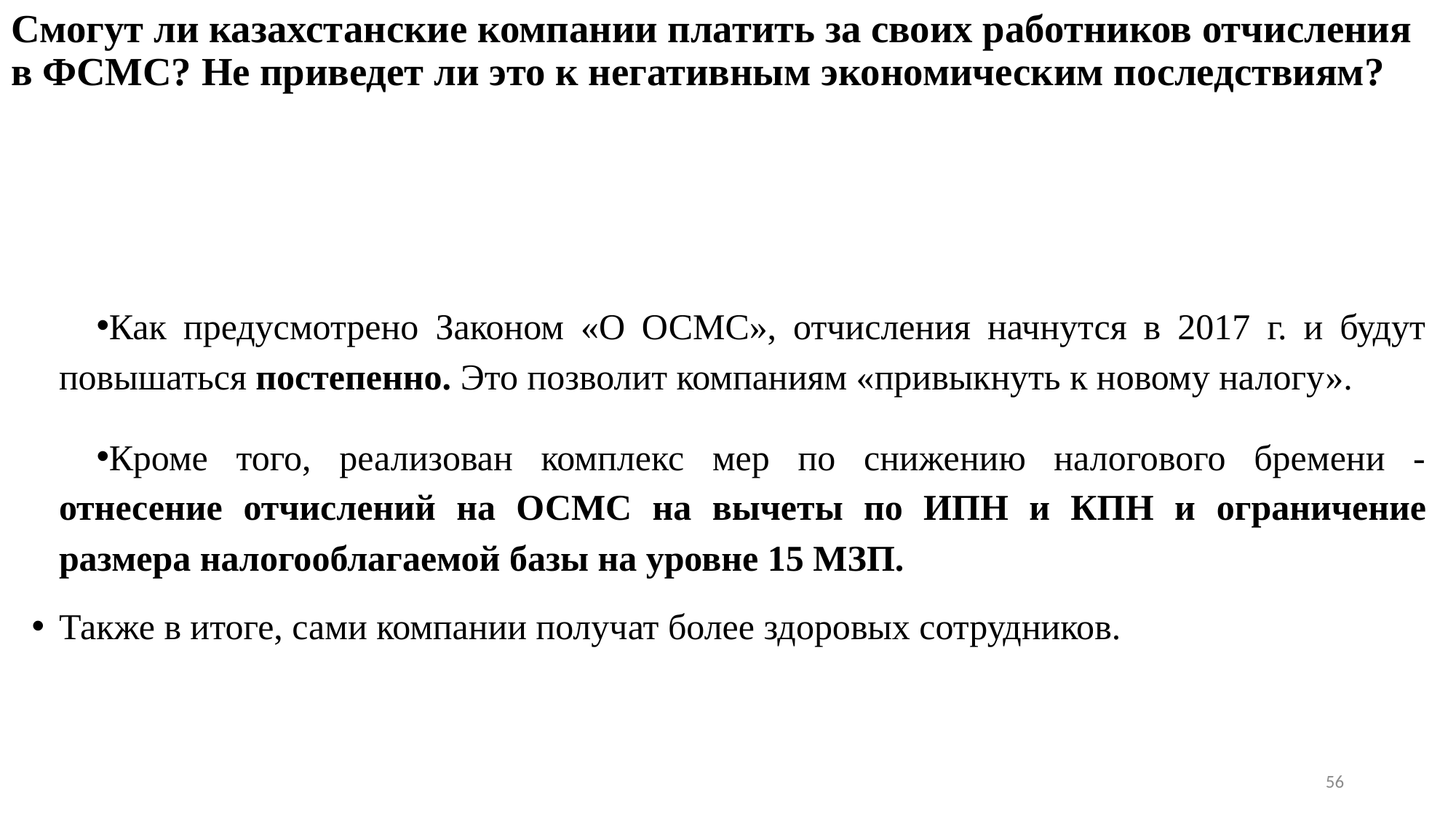

# Смогут ли казахстанские компании платить за своих работников отчисления в ФСМС? Не приведет ли это к негативным экономическим последствиям?
Как предусмотрено Законом «О ОСМС», отчисления начнутся в 2017 г. и будут повышаться постепенно. Это позволит компаниям «привыкнуть к новому налогу».
Кроме того, реализован комплекс мер по снижению налогового бремени - отнесение отчислений на ОСМС на вычеты по ИПН и КПН и ограничение размера налогооблагаемой базы на уровне 15 МЗП.
Также в итоге, сами компании получат более здоровых сотрудников.
56